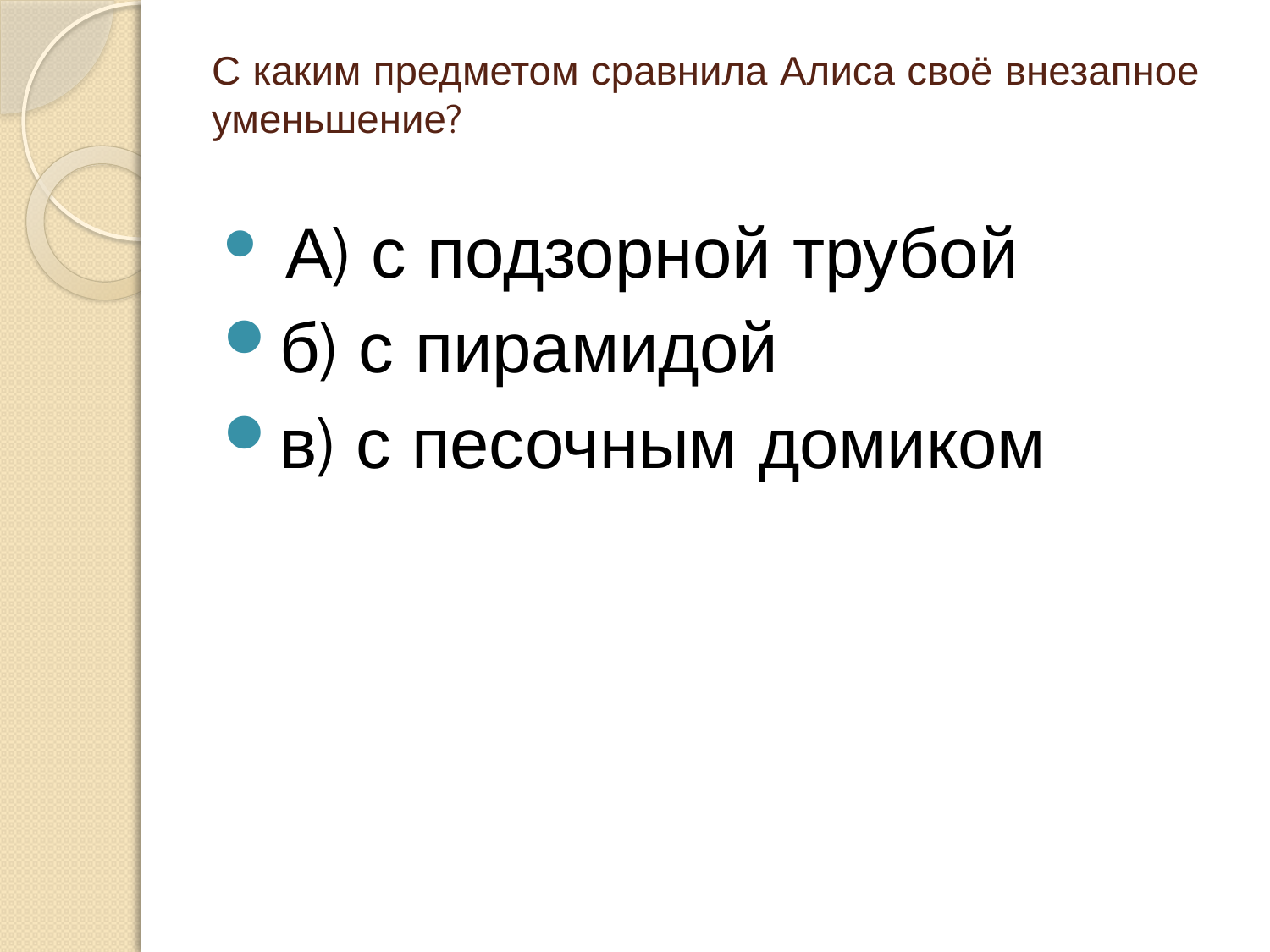

# С каким предметом сравнила Алиса своё внезапное уменьшение?
 А) с подзорной трубой
б) с пирамидой
в) с песочным домиком